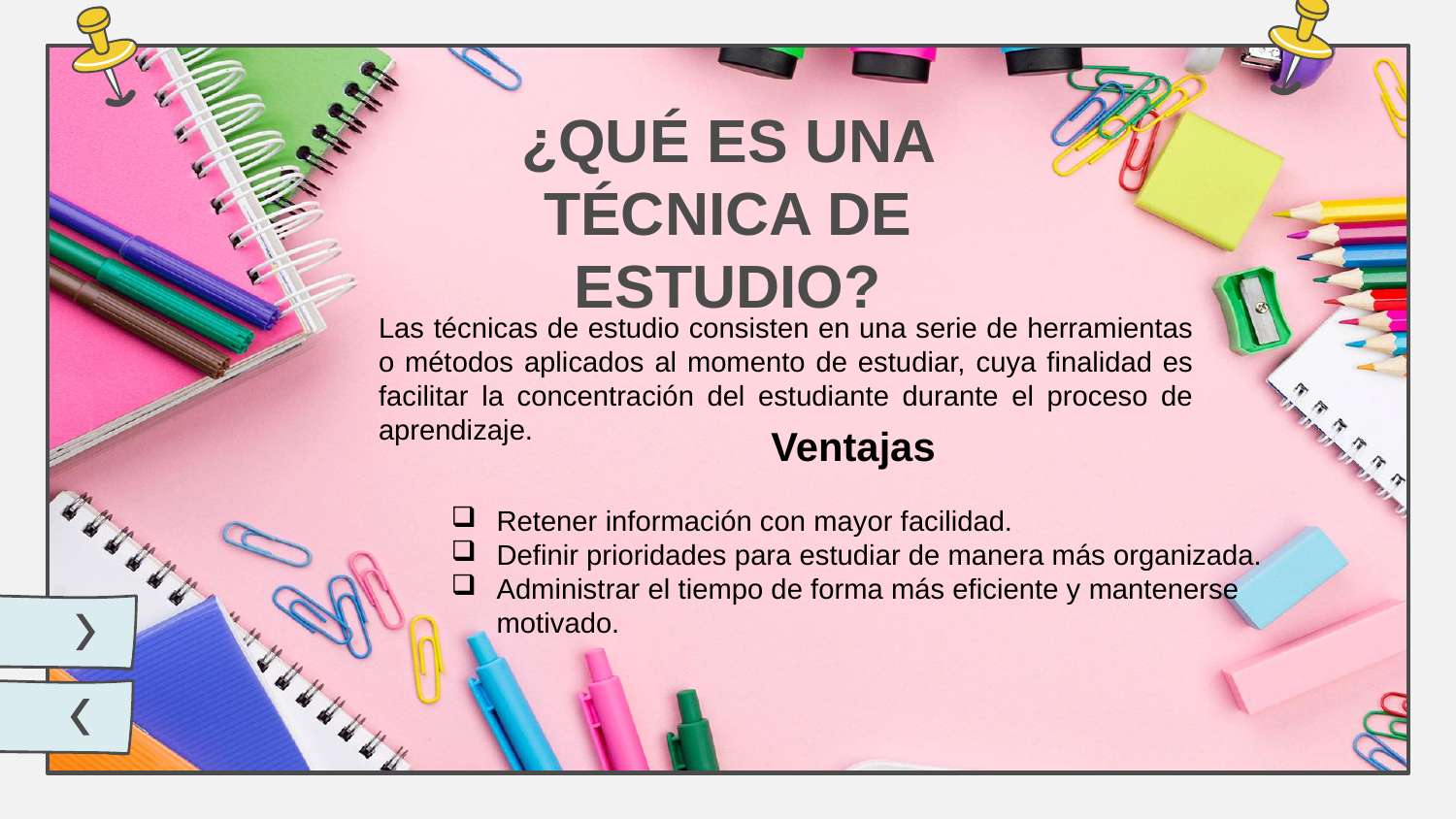

¿QUÉ ES UNA TÉCNICA DE ESTUDIO?
Las técnicas de estudio consisten en una serie de herramientas o métodos aplicados al momento de estudiar, cuya finalidad es facilitar la concentración del estudiante durante el proceso de aprendizaje.

Ventajas

Retener información con mayor facilidad.
Definir prioridades para estudiar de manera más organizada.
Administrar el tiempo de forma más eficiente y mantenerse motivado.